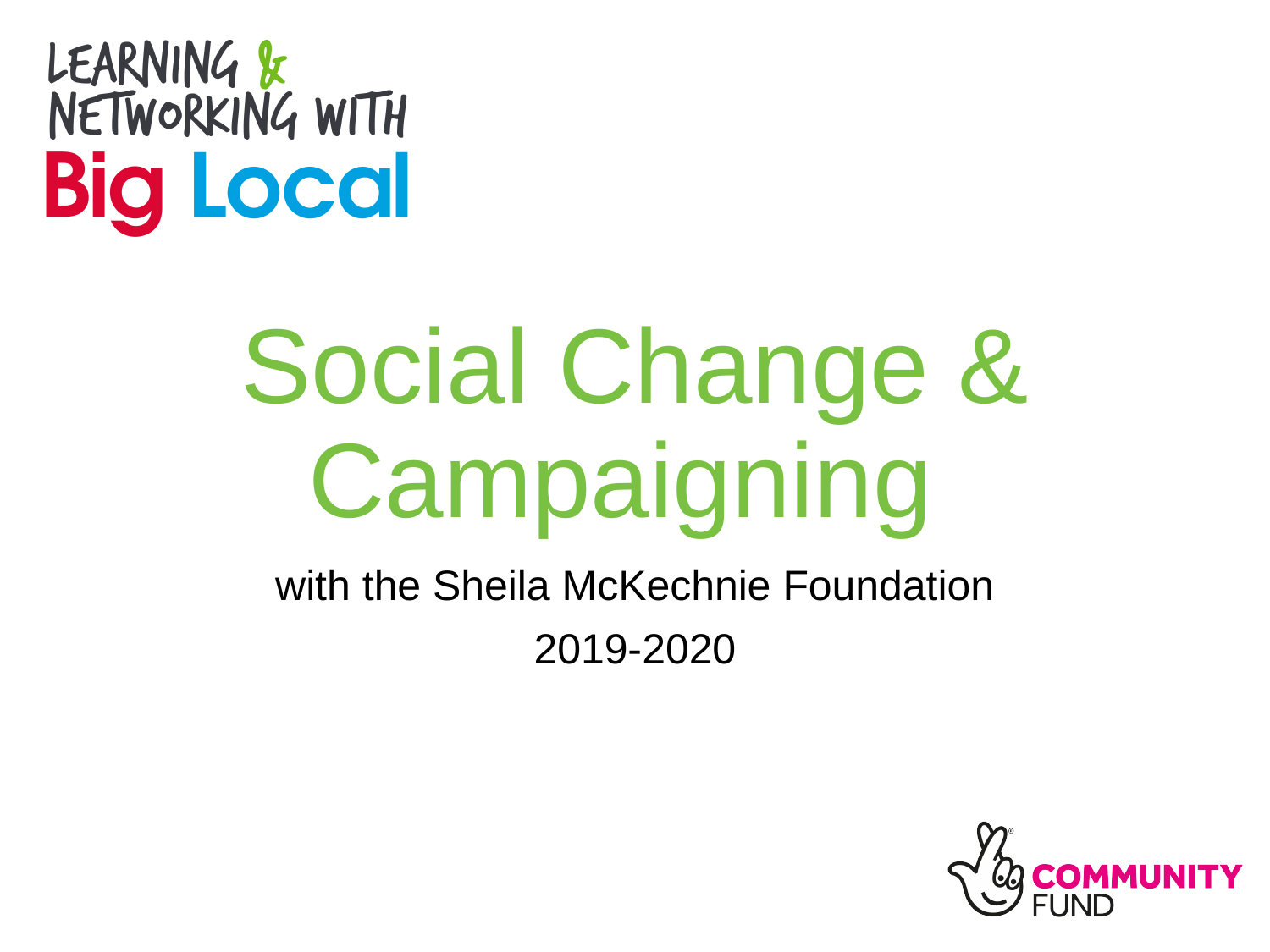

# Social Change & Campaigning
with the Sheila McKechnie Foundation
2019-2020